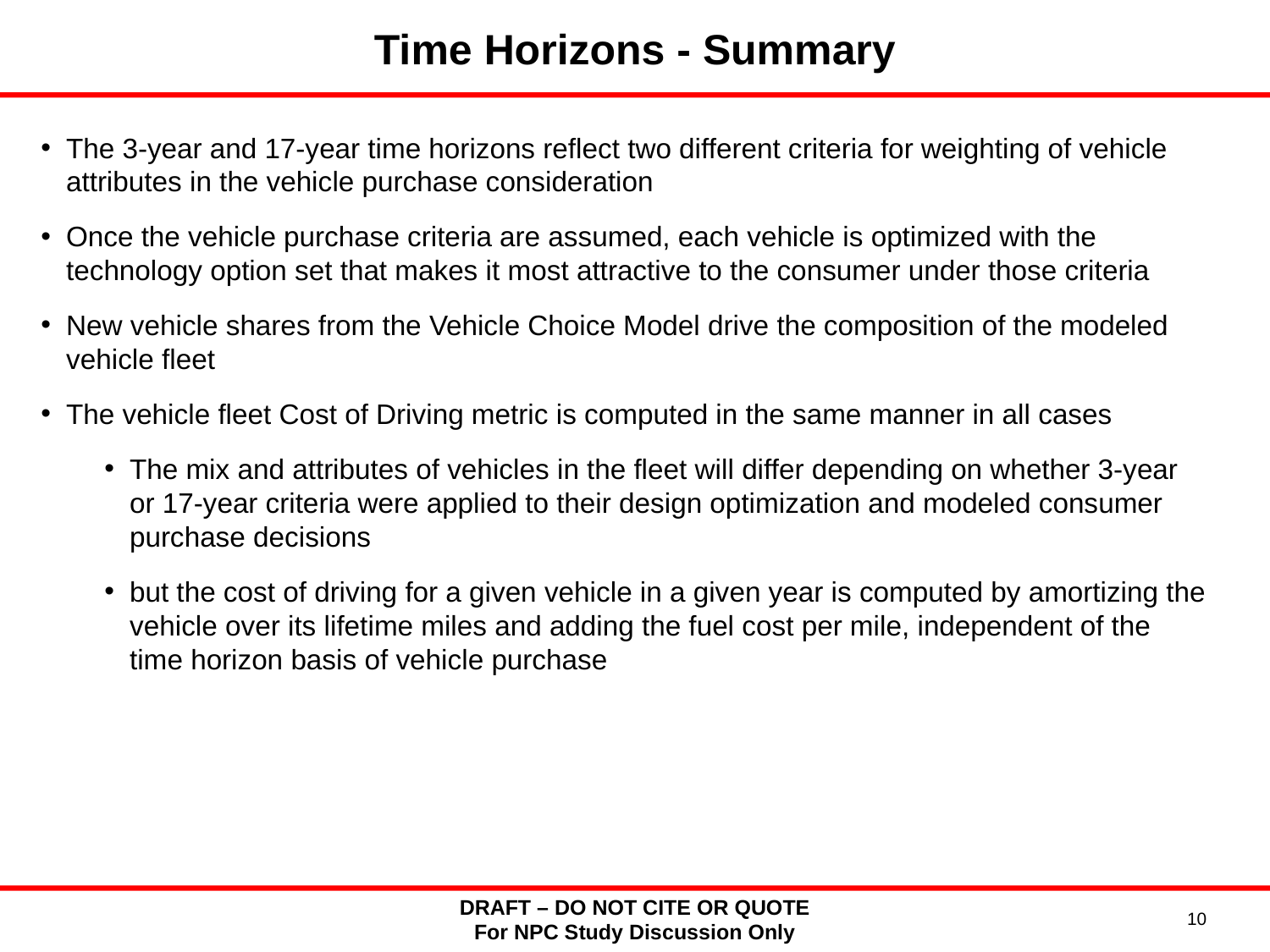

Time Horizons - Summary
The 3-year and 17-year time horizons reflect two different criteria for weighting of vehicle attributes in the vehicle purchase consideration
Once the vehicle purchase criteria are assumed, each vehicle is optimized with the technology option set that makes it most attractive to the consumer under those criteria
New vehicle shares from the Vehicle Choice Model drive the composition of the modeled vehicle fleet
The vehicle fleet Cost of Driving metric is computed in the same manner in all cases
The mix and attributes of vehicles in the fleet will differ depending on whether 3-year or 17-year criteria were applied to their design optimization and modeled consumer purchase decisions
but the cost of driving for a given vehicle in a given year is computed by amortizing the vehicle over its lifetime miles and adding the fuel cost per mile, independent of the time horizon basis of vehicle purchase
DRAFT – DO NOT CITE OR QUOTE
For NPC Study Discussion Only
10